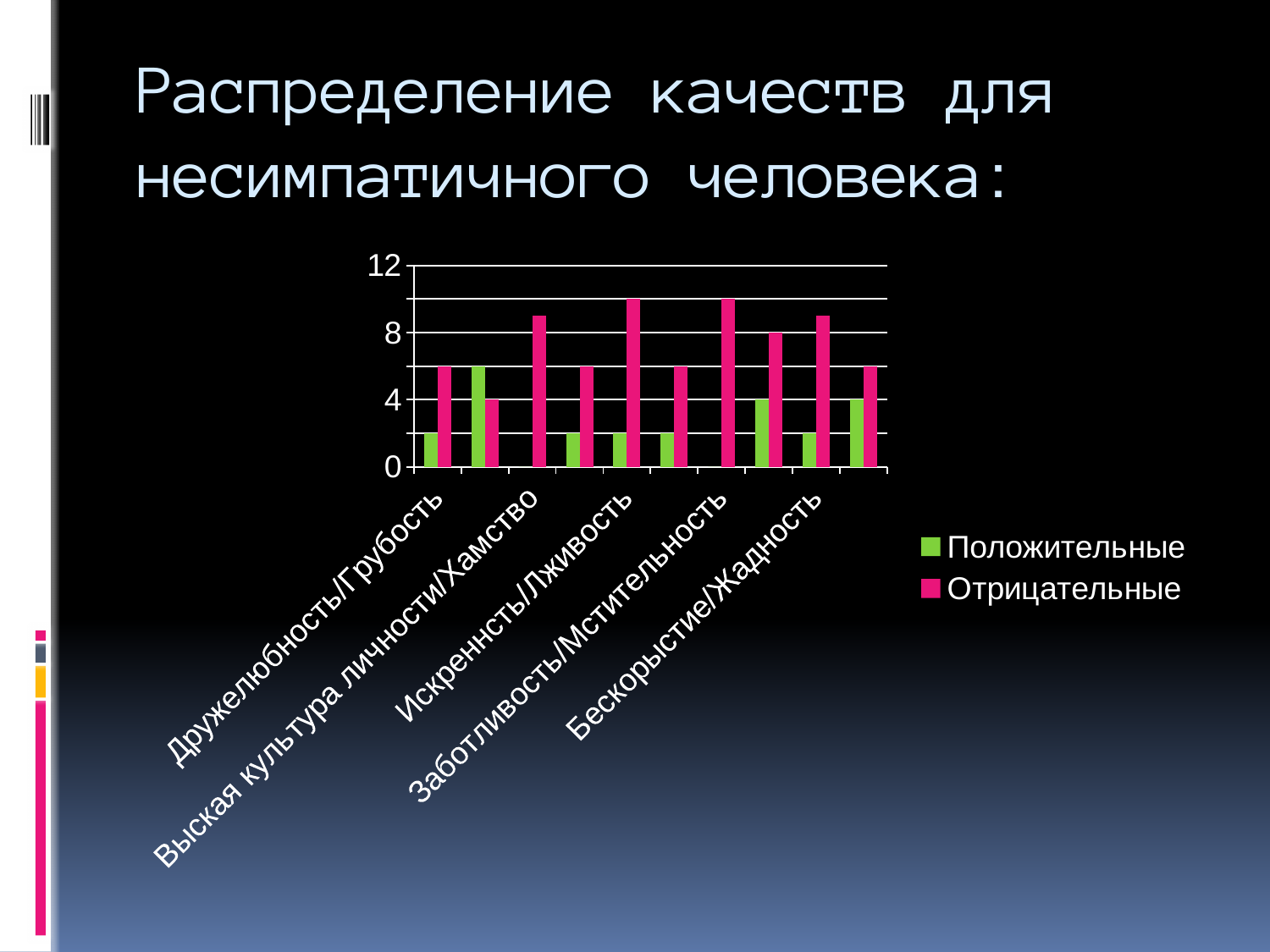

# Распределение качеств для несимпатичного человека:

### Chart

| Category | Положительные | Отрицательные |
|---|---|---|
| Дружелюбность/Грубость | 2.0 | 6.0 |
| Доброта/Лицемерие | 6.0 | 4.0 |
| Выская культура личности/Хамство | 0.0 | 9.0 |
| Уверенность в себе/Чрезмерный эгоизм | 2.0 | 6.0 |
| Искреннсть/Лживость | 2.0 | 10.0 |
| Рассудительство/Заносчивость | 2.0 | 6.0 |
| Заботливость/Мстительность | 0.0 | 10.0 |
| Осторожность/Агрессивность | 4.0 | 8.0 |
| Бескорыстие/Жадность | 2.0 | 9.0 |
| Эмпатия/Бесчувстенность | 4.0 | 6.0 |